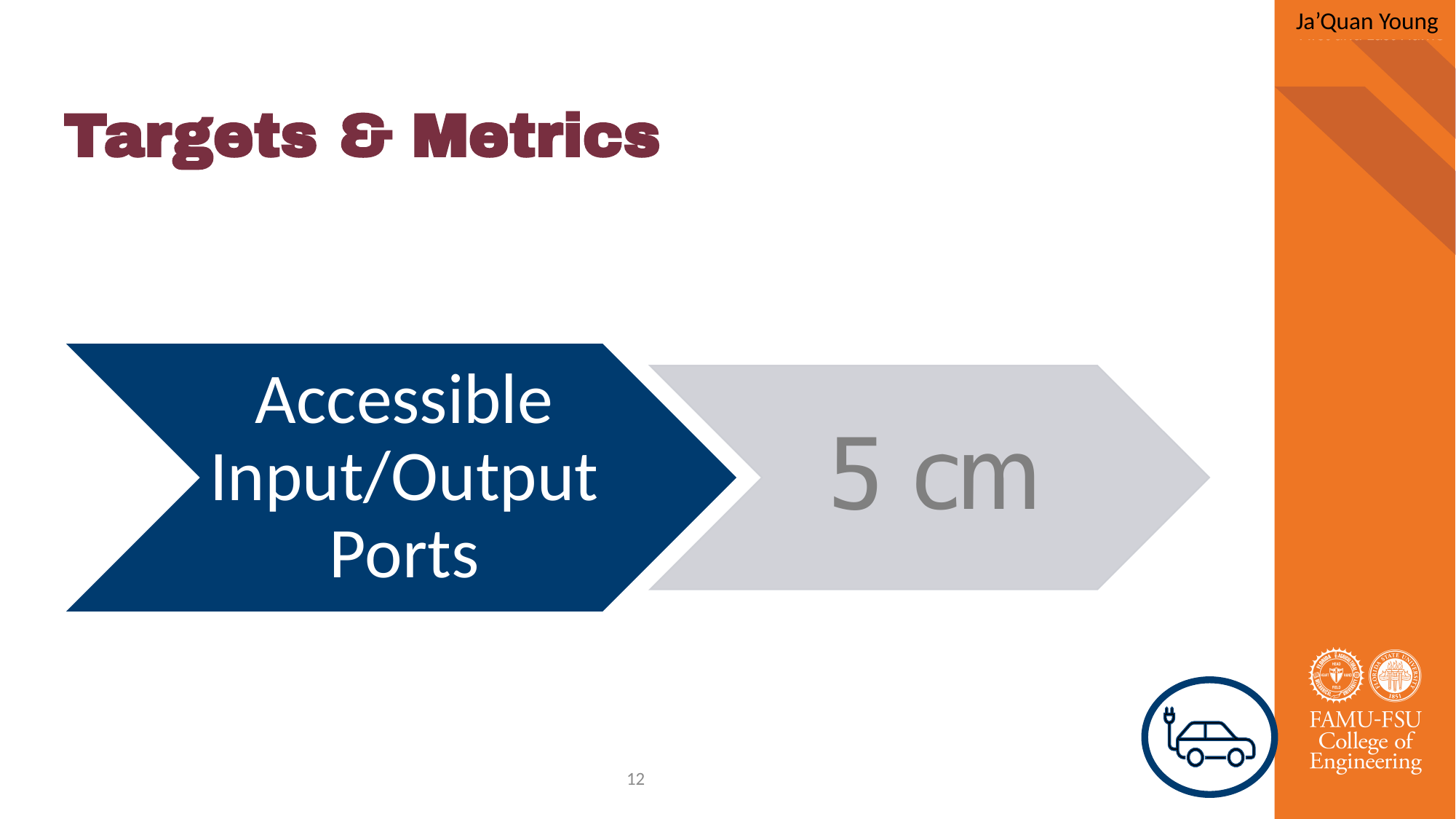

Ja’Quan Young
# Targets & Metrics
Accessible Input/Output Ports
5 cm

12